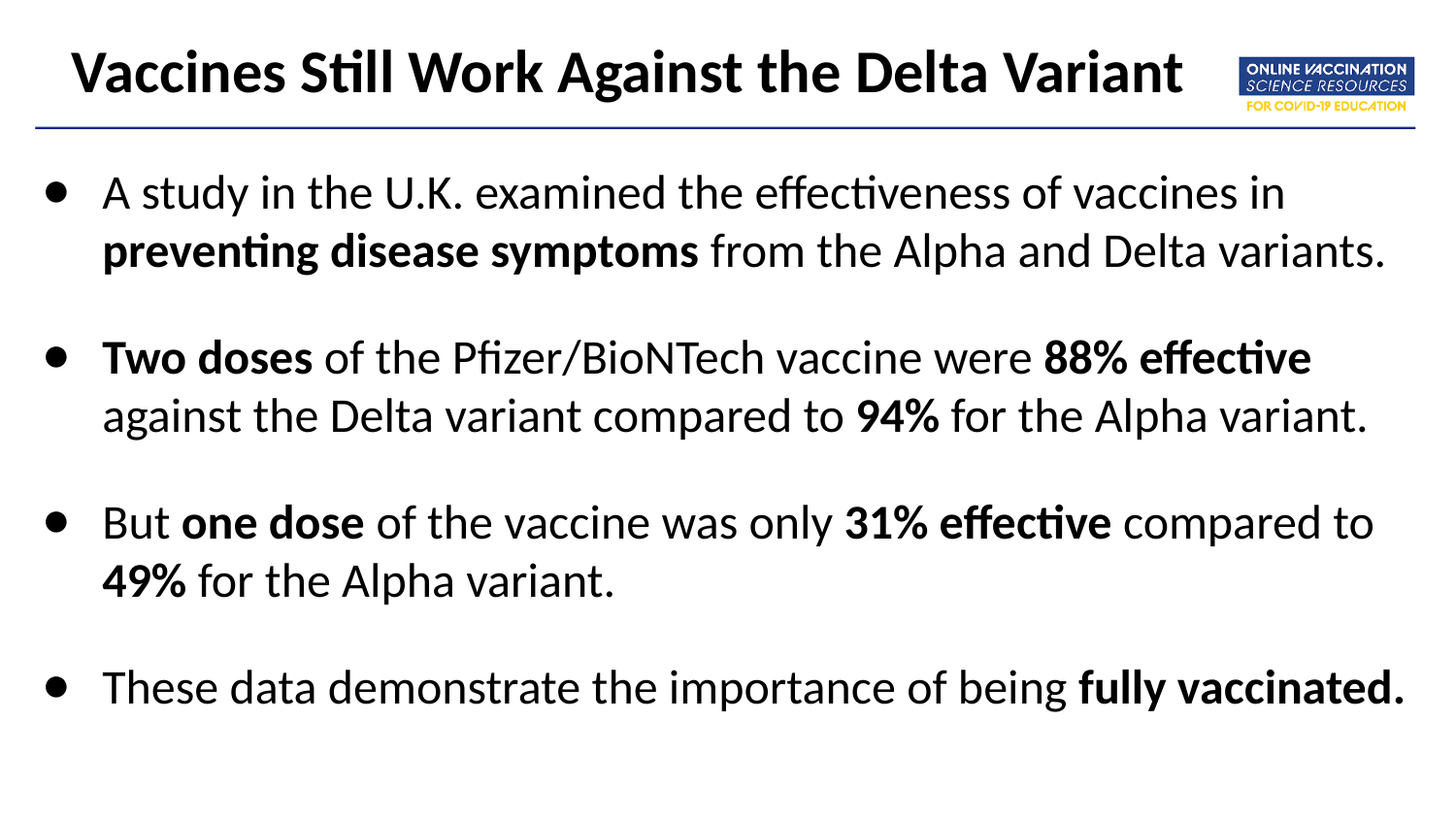

# Vaccines Still Work Against the Delta Variant
A study in the U.K. examined the effectiveness of vaccines in preventing disease symptoms from the Alpha and Delta variants.

Two doses of the Pfizer/BioNTech vaccine were 88% effective against the Delta variant compared to 94% for the Alpha variant.

But one dose of the vaccine was only 31% effective compared to 49% for the Alpha variant.

These data demonstrate the importance of being fully vaccinated.